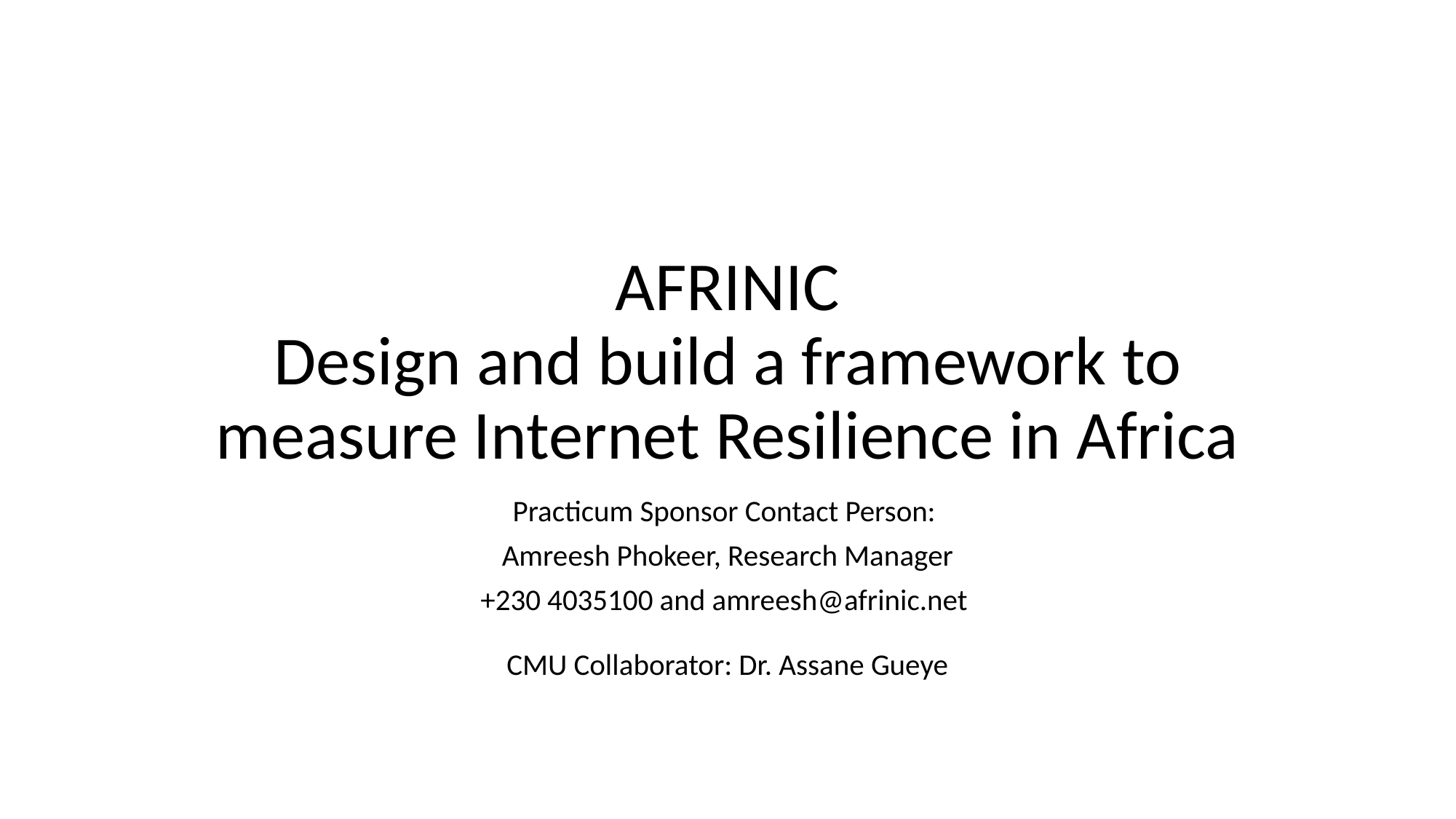

# AFRINIC Design and build a framework to measure Internet Resilience in Africa
Practicum Sponsor Contact Person:
Amreesh Phokeer, Research Manager
+230 4035100 and amreesh@afrinic.net
CMU Collaborator: Dr. Assane Gueye